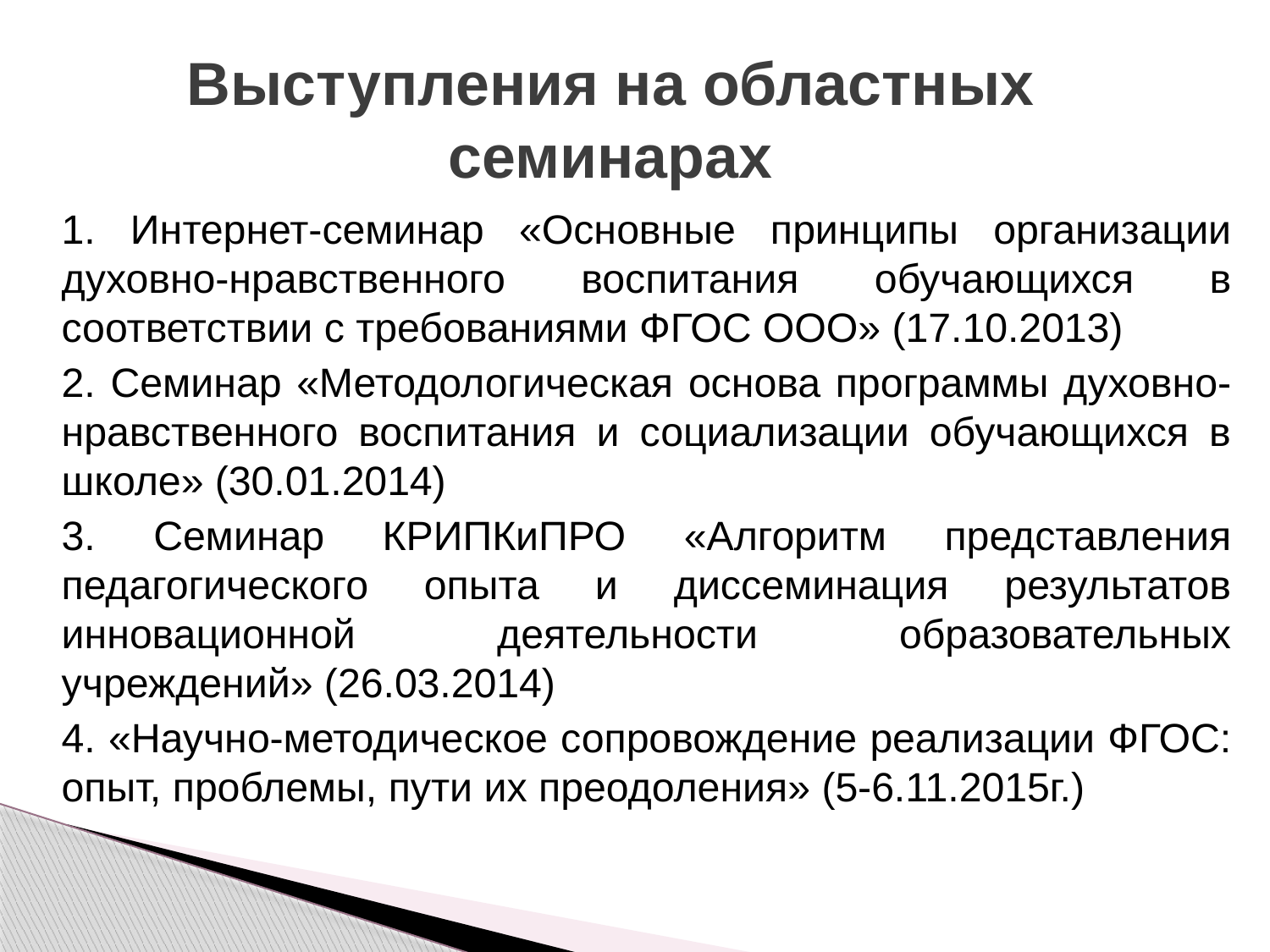

# Выступления на областных семинарах
1. Интернет-семинар «Основные принципы организации духовно-нравственного воспитания обучающихся в соответствии с требованиями ФГОС ООО» (17.10.2013)
2. Семинар «Методологическая основа программы духовно-нравственного воспитания и социализации обучающихся в школе» (30.01.2014)
3. Семинар КРИПКиПРО «Алгоритм представления педагогического опыта и диссеминация результатов инновационной деятельности образовательных учреждений» (26.03.2014)
4. «Научно-методическое сопровождение реализации ФГОС: опыт, проблемы, пути их преодоления» (5-6.11.2015г.)